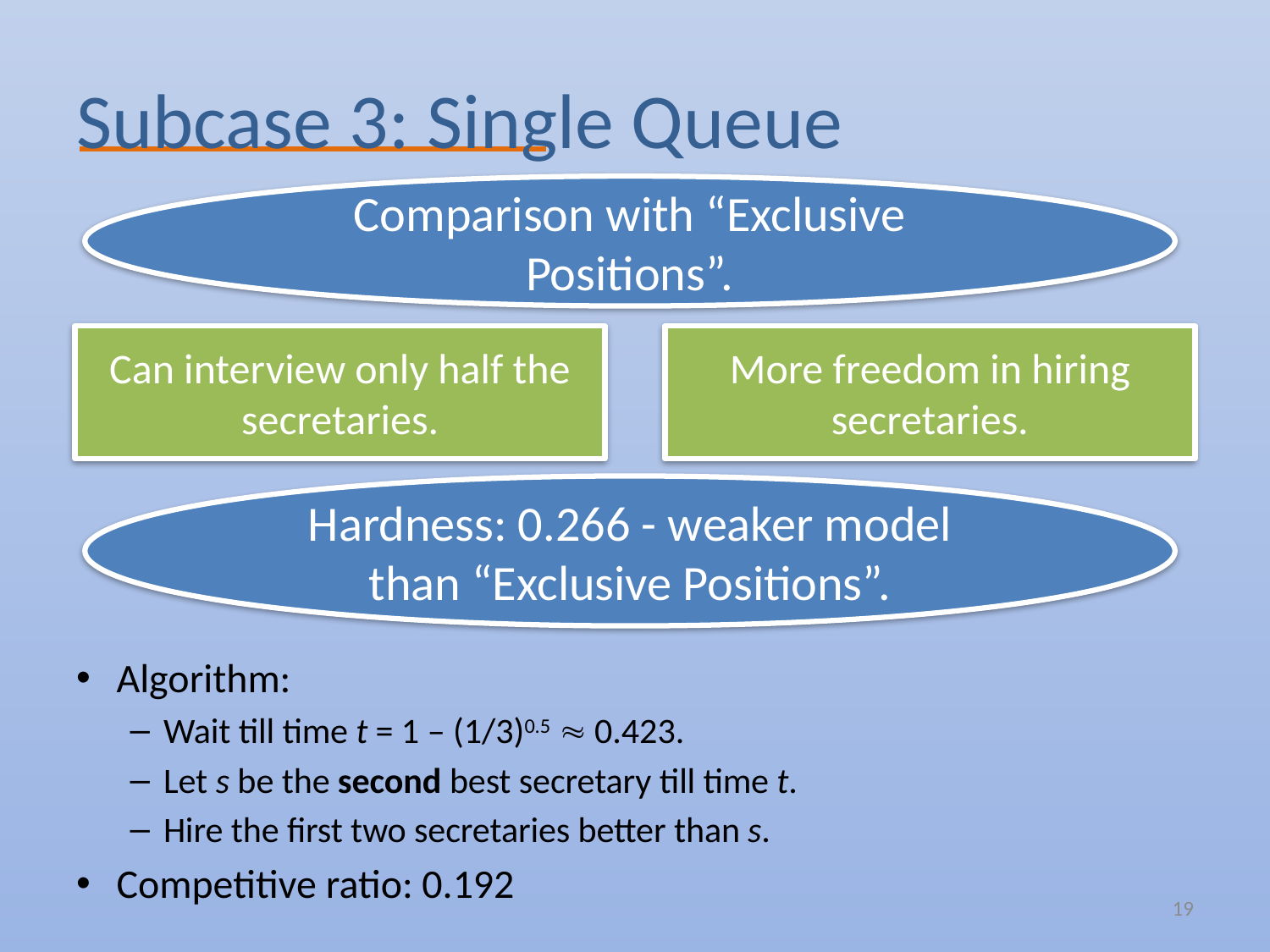

# Subcase 3: Single Queue
Comparison with “Exclusive Positions”.
Can interview only half the secretaries.
More freedom in hiring secretaries.
Hardness: 0.266 - weaker model than “Exclusive Positions”.
Algorithm:
Wait till time t = 1 – (1/3)0.5 ≈ 0.423.
Let s be the second best secretary till time t.
Hire the first two secretaries better than s.
Competitive ratio: 0.192
19